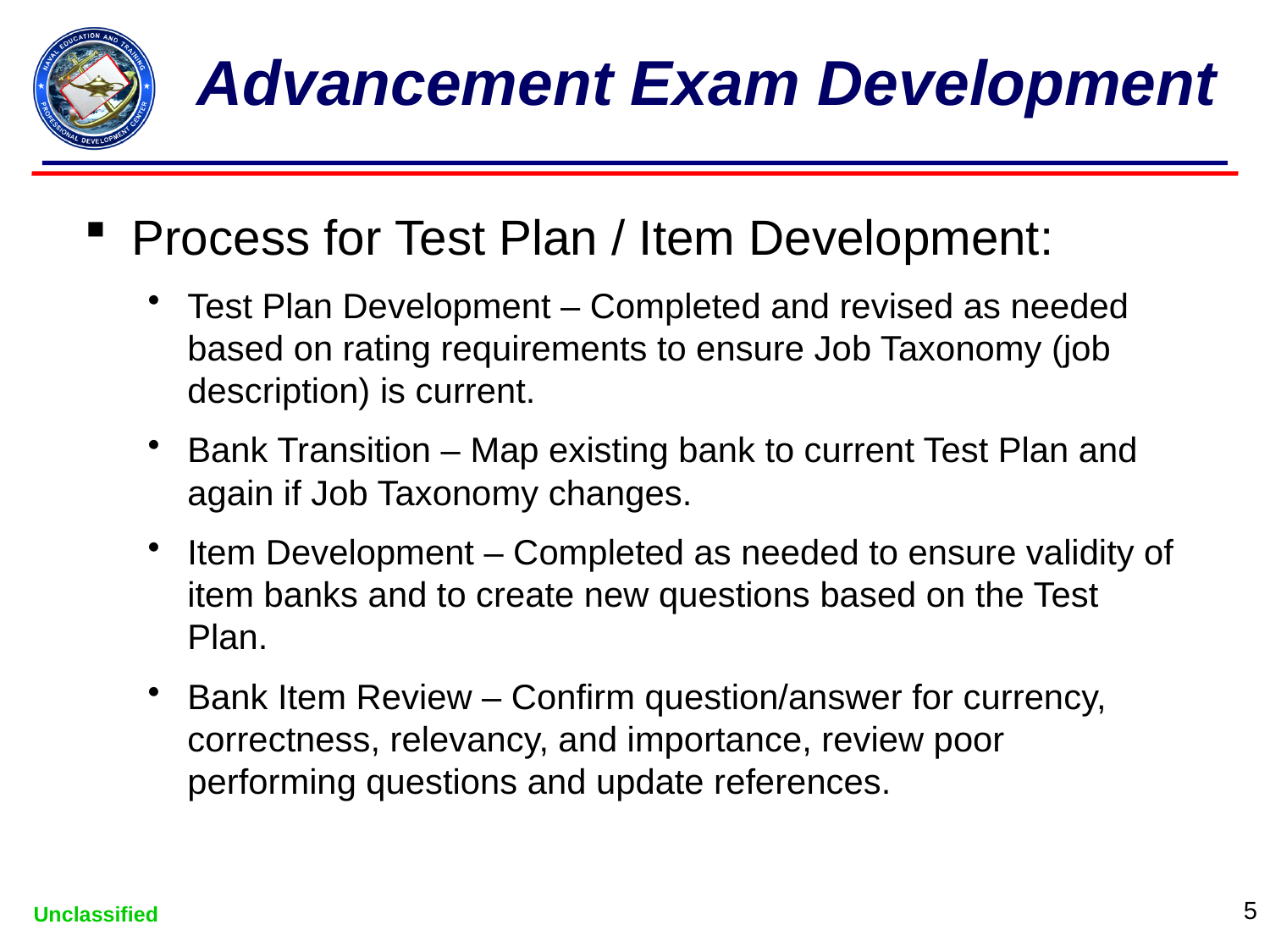

# Advancement Exam Development
Process for Test Plan / Item Development:
Test Plan Development – Completed and revised as needed based on rating requirements to ensure Job Taxonomy (job description) is current.
Bank Transition – Map existing bank to current Test Plan and again if Job Taxonomy changes.
Item Development – Completed as needed to ensure validity of item banks and to create new questions based on the Test Plan.
Bank Item Review – Confirm question/answer for currency, correctness, relevancy, and importance, review poor performing questions and update references.

5
Unclassified